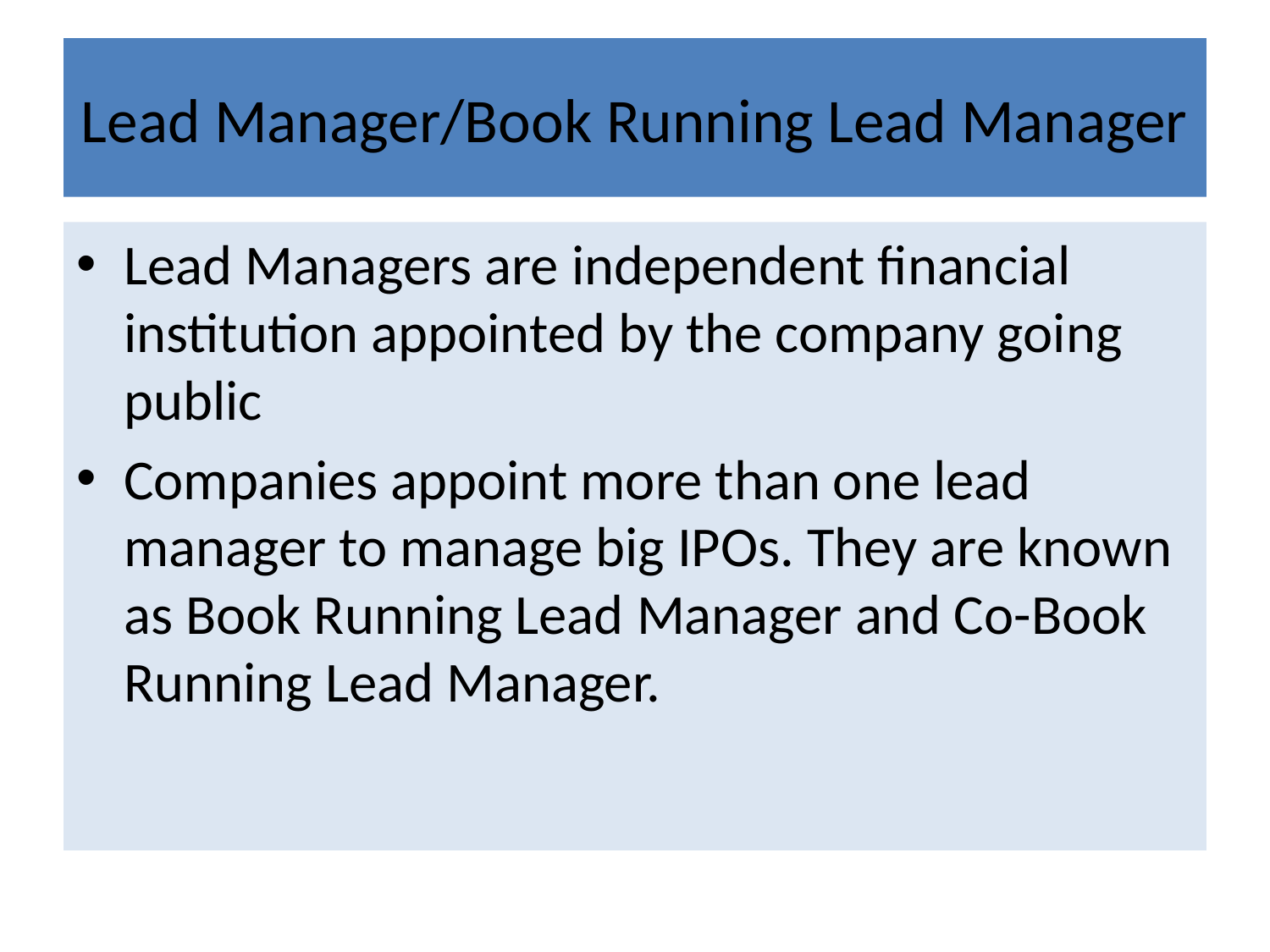

# Lead Manager/Book Running Lead Manager
Lead Managers are independent financial institution appointed by the company going public
Companies appoint more than one lead manager to manage big IPOs. They are known as Book Running Lead Manager and Co-Book Running Lead Manager.